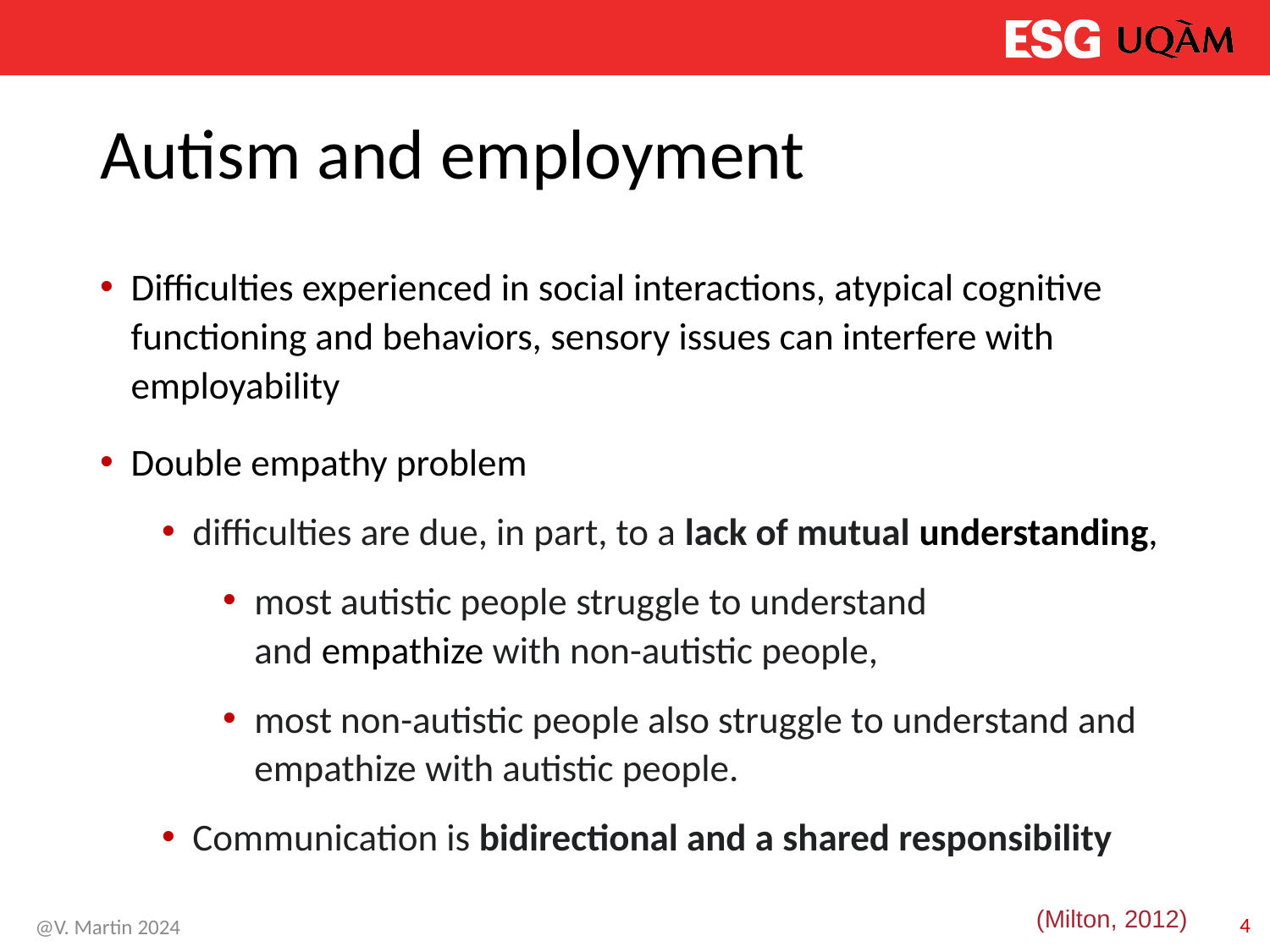

# Autism and employment
Difficulties experienced in social interactions, atypical cognitive functioning and behaviors, sensory issues can interfere with employability
Double empathy problem
difficulties are due, in part, to a lack of mutual understanding,
most autistic people struggle to understand and empathize with non-autistic people,
most non-autistic people also struggle to understand and empathize with autistic people.
Communication is bidirectional and a shared responsibility
(Milton, 2012)
4
@V. Martin 2024